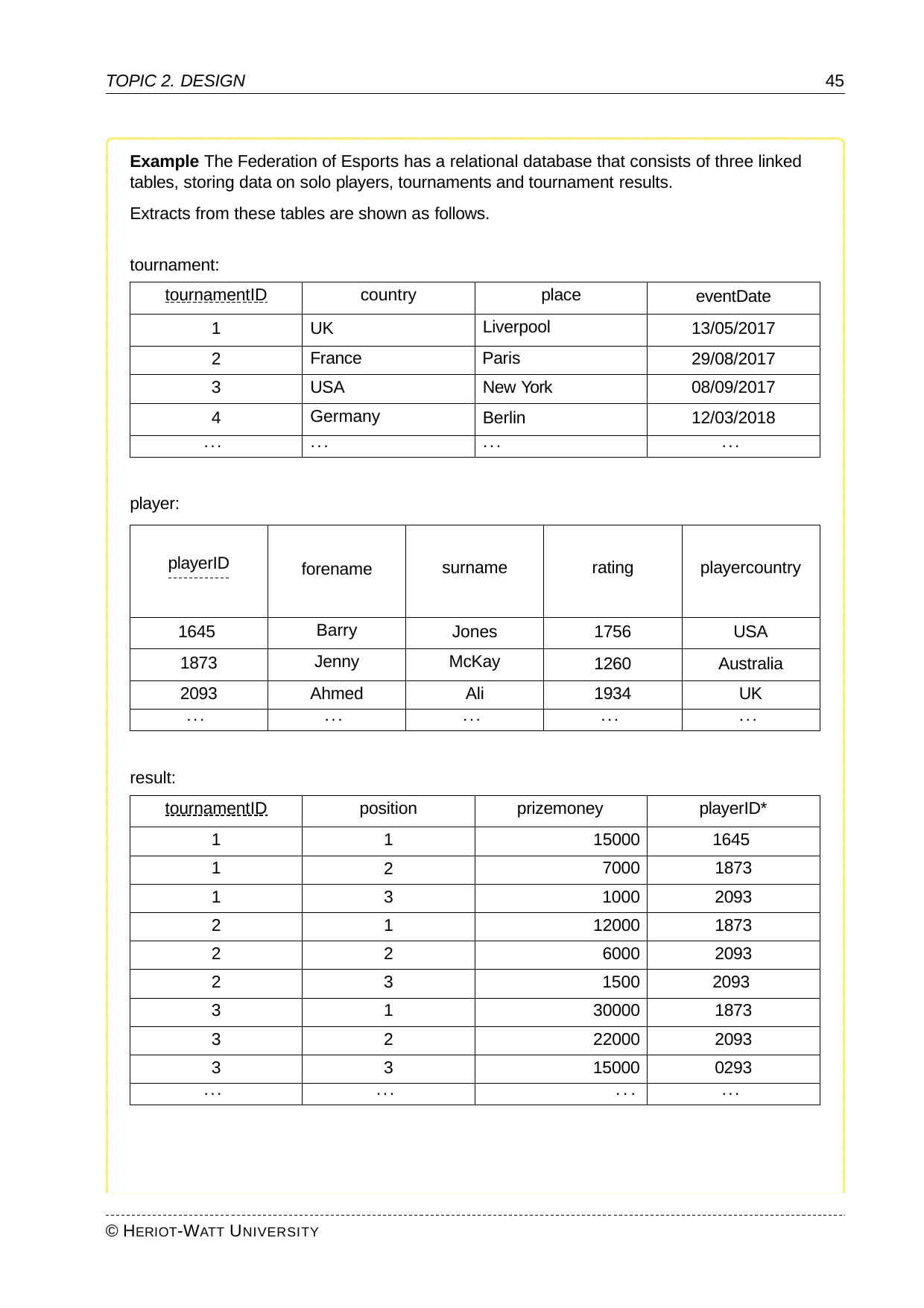

TOPIC 2. DESIGN
45

Example The Federation of Esports has a relational database that consists of three linked  tables, storing data on solo players, tournaments and tournament results.
Extracts from these tables are shown as follows.

tournament:
| tournamentID | country | place | eventDate |
| --- | --- | --- | --- |
| 1 | UK | Liverpool | 13/05/2017 |
| 2 | France | Paris | 29/08/2017 |
| 3 | USA | New York | 08/09/2017 |
| 4 | Germany | Berlin | 12/03/2018 |
| ... | ... | ... | ... |
player:
| playerID | forename | surname | rating | playercountry |
| --- | --- | --- | --- | --- |
| 1645 | Barry | Jones | 1756 | USA |
| 1873 | Jenny | McKay | 1260 | Australia |
| 2093 | Ahmed | Ali | 1934 | UK |
| ... | ... | ... | ... | ... |

result:
| tournamentID | position | prizemoney | playerID\* |
| --- | --- | --- | --- |
| 1 | 1 | 15000 | 1645 |
| 1 | 2 | 7000 | 1873 |
| 1 | 3 | 1000 | 2093 |
| 2 | 1 | 12000 | 1873 |
| 2 | 2 | 6000 | 2093 |
| 2 | 3 | 1500 | 2093 |
| 3 | 1 | 30000 | 1873 |
| 3 | 2 | 22000 | 2093 |
| 3 | 3 | 15000 | 0293 |
| ... | ... | ... | ... |

© HERIOT-WATT UNIVERSITY